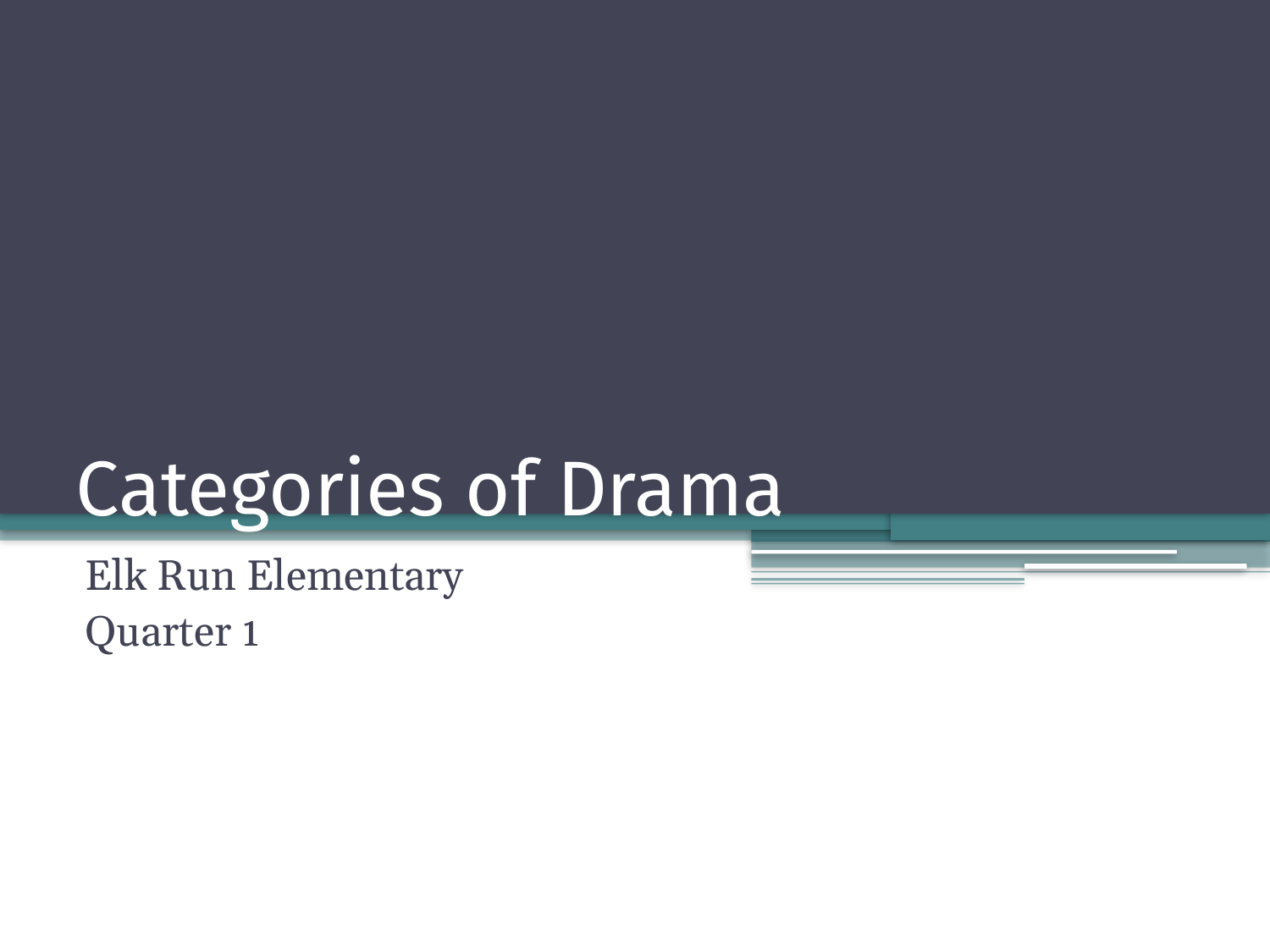

# Categories of Drama
Elk Run Elementary
Quarter 1